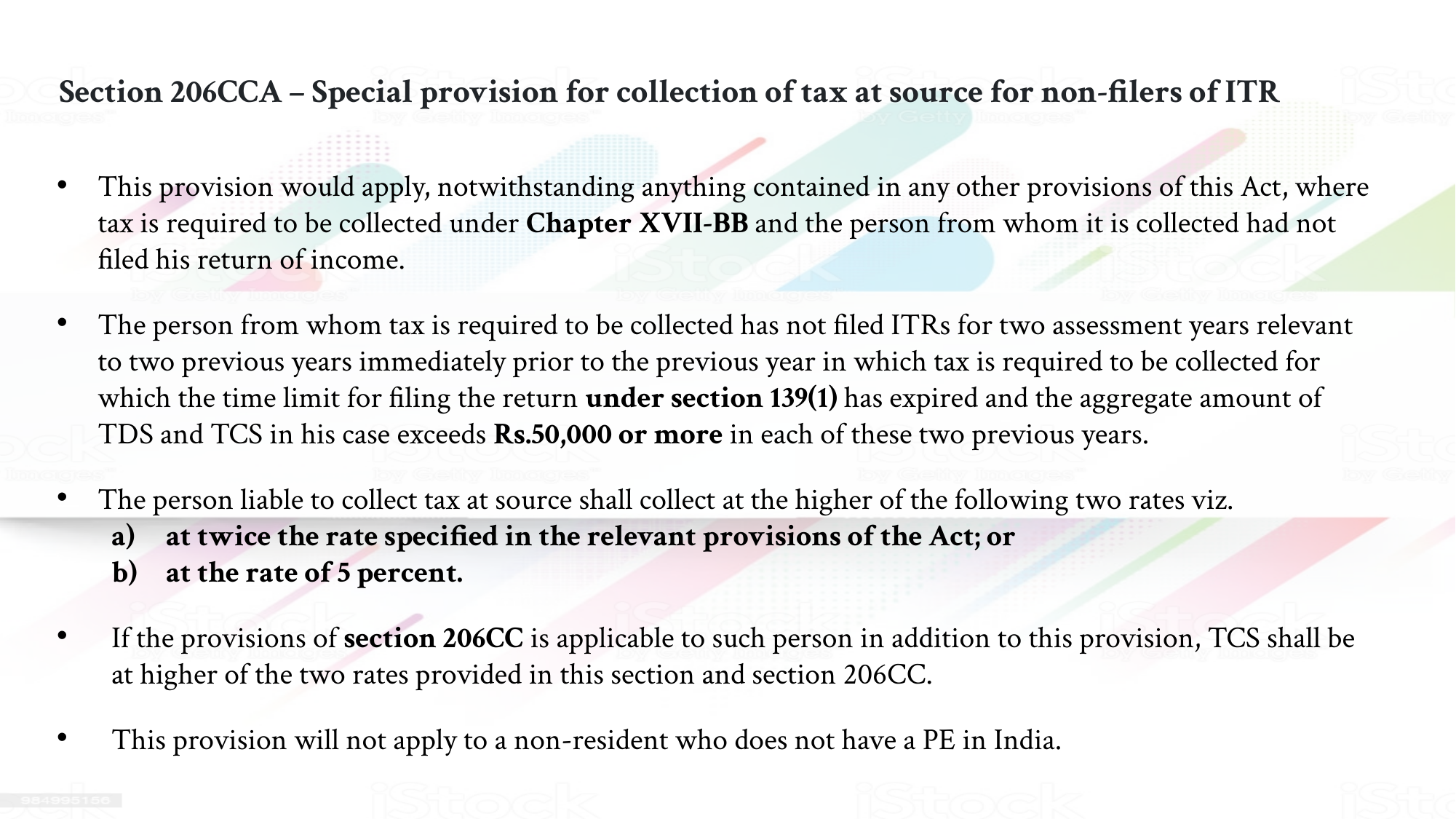

Section 206CCA – Special provision for collection of tax at source for non-filers of ITR
This provision would apply, notwithstanding anything contained in any other provisions of this Act, where tax is required to be collected under Chapter XVII-BB and the person from whom it is collected had not filed his return of income.

The person from whom tax is required to be collected has not filed ITRs for two assessment years relevant to two previous years immediately prior to the previous year in which tax is required to be collected for which the time limit for filing the return under section 139(1) has expired and the aggregate amount of TDS and TCS in his case exceeds Rs.50,000 or more in each of these two previous years.

The person liable to collect tax at source shall collect at the higher of the following two rates viz.
at twice the rate specified in the relevant provisions of the Act; or
at the rate of 5 percent.

If the provisions of section 206CC is applicable to such person in addition to this provision, TCS shall be at higher of the two rates provided in this section and section 206CC.

This provision will not apply to a non-resident who does not have a PE in India.